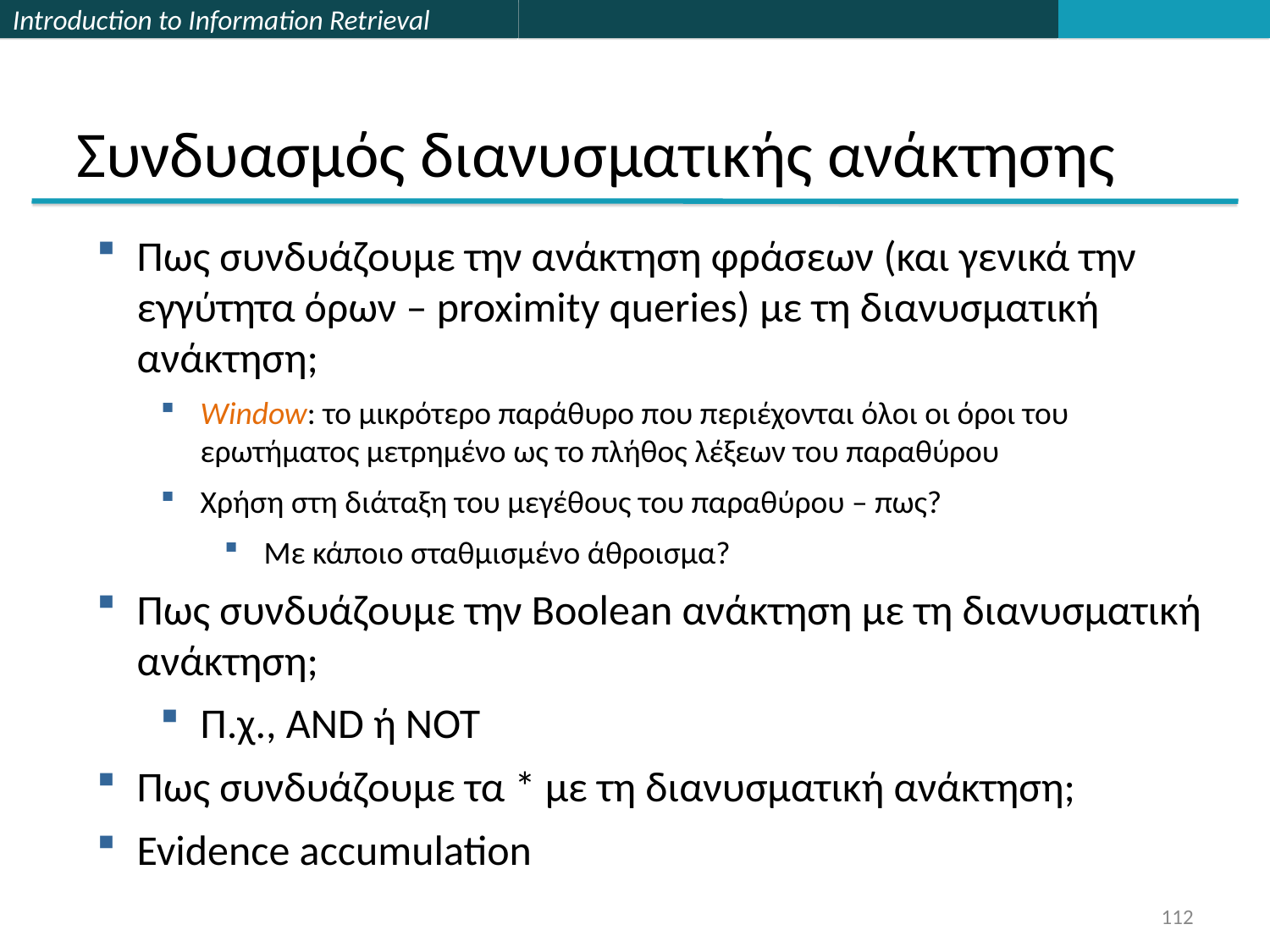

# Συνδυασμός διανυσματικής ανάκτησης
Πως συνδυάζουμε την ανάκτηση φράσεων (και γενικά την εγγύτητα όρων – proximity queries) με τη διανυσματική ανάκτηση;
Window: το μικρότερο παράθυρο που περιέχονται όλοι οι όροι του ερωτήματος μετρημένο ως το πλήθος λέξεων του παραθύρου
Χρήση στη διάταξη του μεγέθους του παραθύρου – πως?
Με κάποιο σταθμισμένο άθροισμα?
Πως συνδυάζουμε την Boolean ανάκτηση με τη διανυσματική ανάκτηση;
Π.χ., AND ή NOT
Πως συνδυάζουμε τα * με τη διανυσματική ανάκτηση;
Evidence accumulation
112